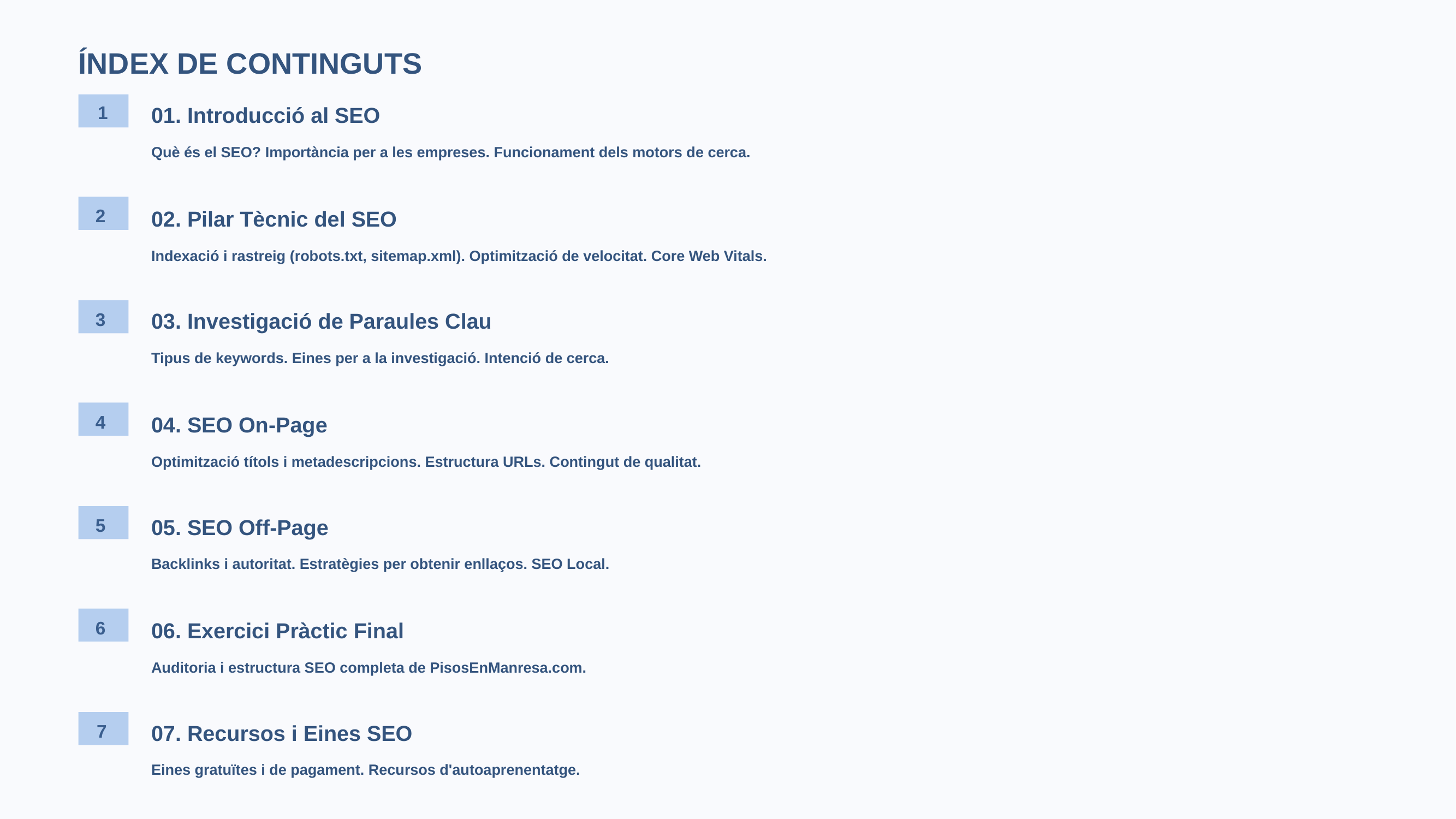

ÍNDEX DE CONTINGUTS

1
01. Introducció al SEO
Què és el SEO? Importància per a les empreses. Funcionament dels motors de cerca.

2
02. Pilar Tècnic del SEO
Indexació i rastreig (robots.txt, sitemap.xml). Optimització de velocitat. Core Web Vitals.

03. Investigació de Paraules Clau
3
Tipus de keywords. Eines per a la investigació. Intenció de cerca.

4
04. SEO On-Page
Optimització títols i metadescripcions. Estructura URLs. Contingut de qualitat.

05. SEO Off-Page
5
Backlinks i autoritat. Estratègies per obtenir enllaços. SEO Local.

6
06. Exercici Pràctic Final
Auditoria i estructura SEO completa de PisosEnManresa.com.

07. Recursos i Eines SEO
7
Eines gratuïtes i de pagament. Recursos d'autoaprenentatge.